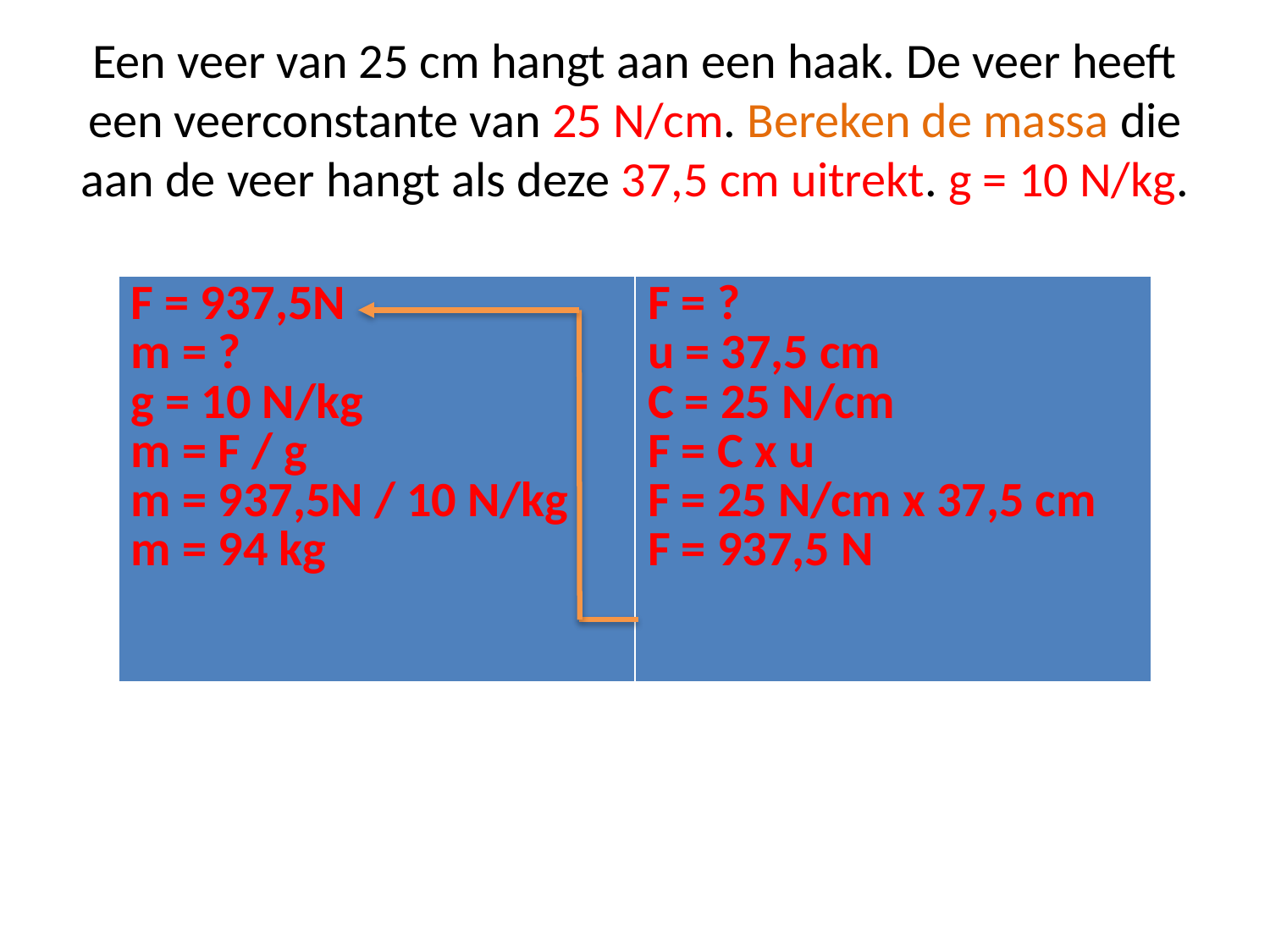

# Een veer van 25 cm hangt aan een haak. De veer heeft een veerconstante van 25 N/cm. Bereken de massa die aan de veer hangt als deze 37,5 cm uitrekt. g = 10 N/kg.
| F = 937,5N m = ? g = 10 N/kg m = F / g m = 937,5N / 10 N/kg m = 94 kg | F = ? u = 37,5 cm C = 25 N/cm F = C x u F = 25 N/cm x 37,5 cm F = 937,5 N |
| --- | --- |